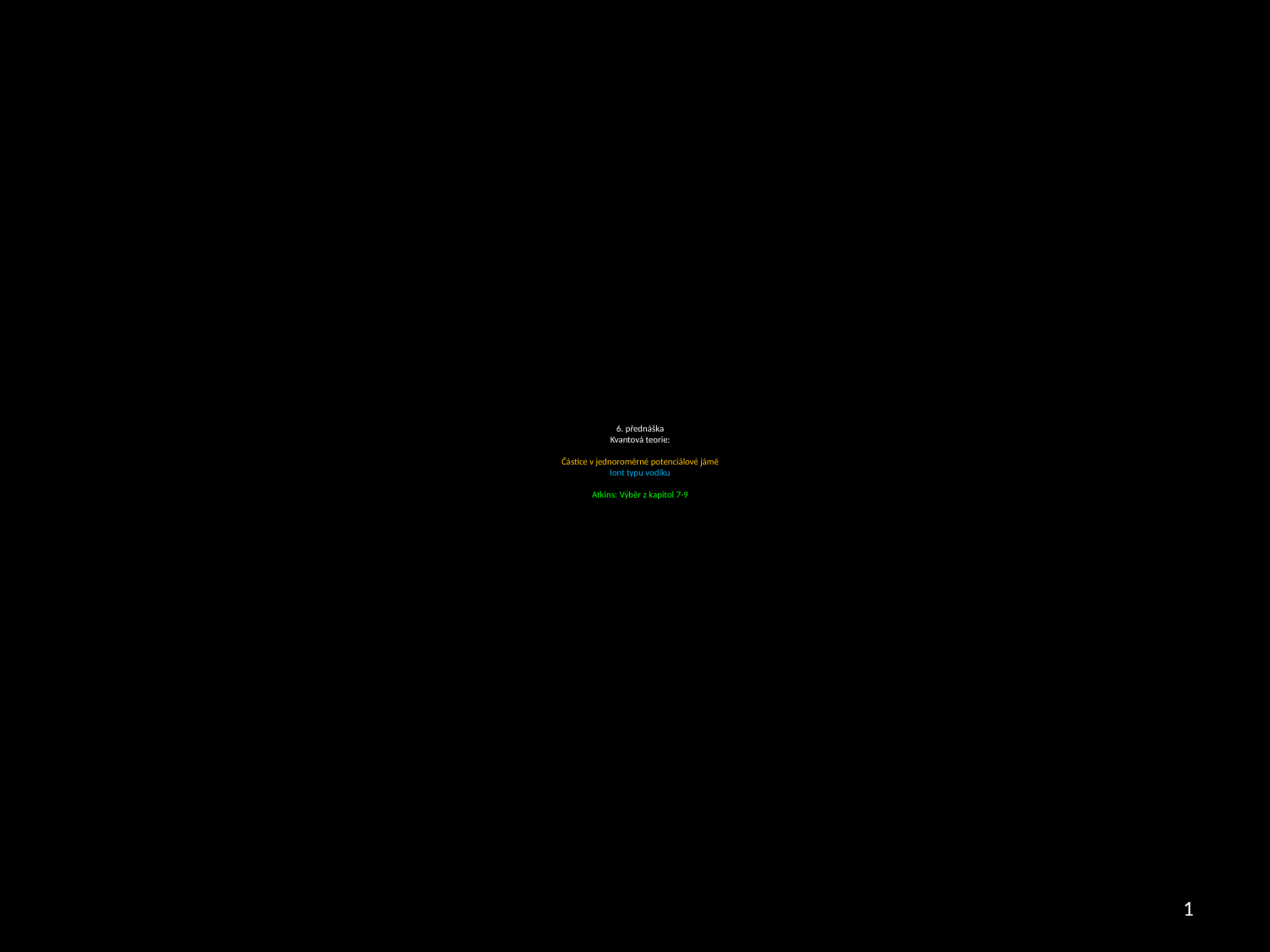

# 6. přednáška Kvantová teorie: Částice v jednoroměrné potenciálové jámě Iont typu vodíku Atkins: Výběr z kapitol 7-9
1